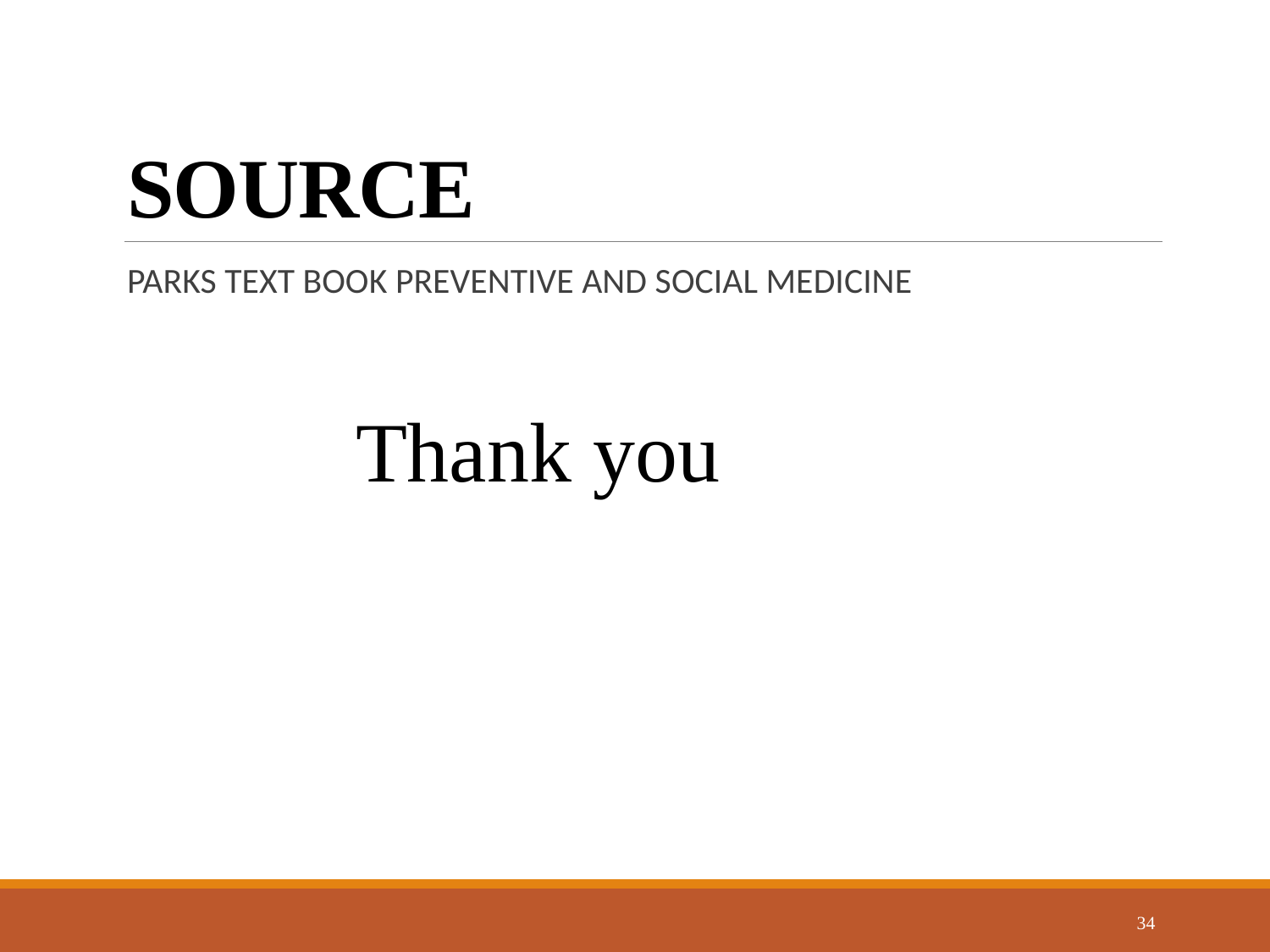

# SOURCE
PARKS TEXT BOOK PREVENTIVE AND SOCIAL MEDICINE
Thank you
34